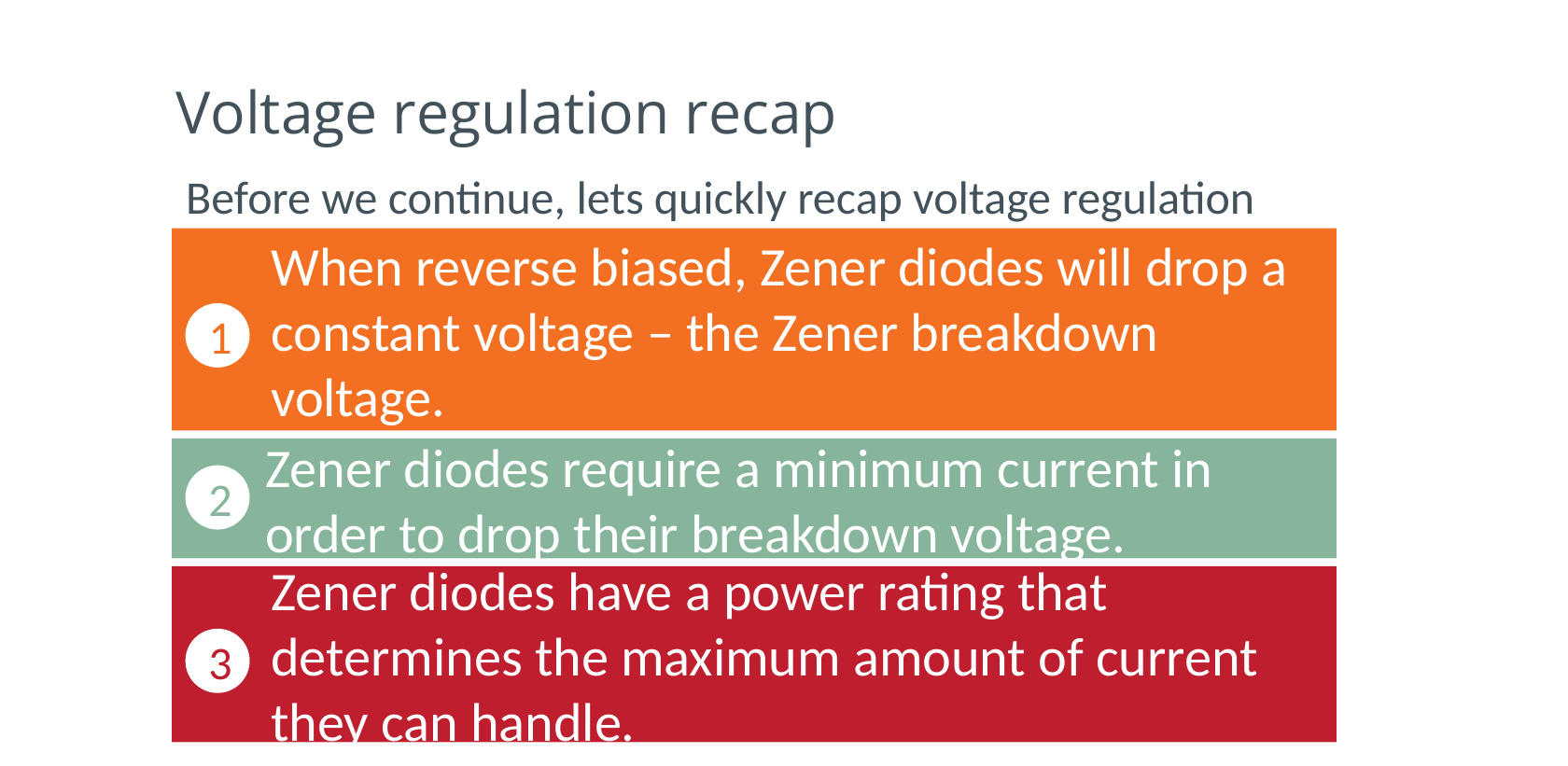

# Voltage regulation recap
Before we continue, lets quickly recap voltage regulation
When reverse biased, Zener diodes will drop a constant voltage – the Zener breakdown voltage.
1
Zener diodes require a minimum current in order to drop their breakdown voltage.
2
Zener diodes have a power rating that determines the maximum amount of current they can handle.
3